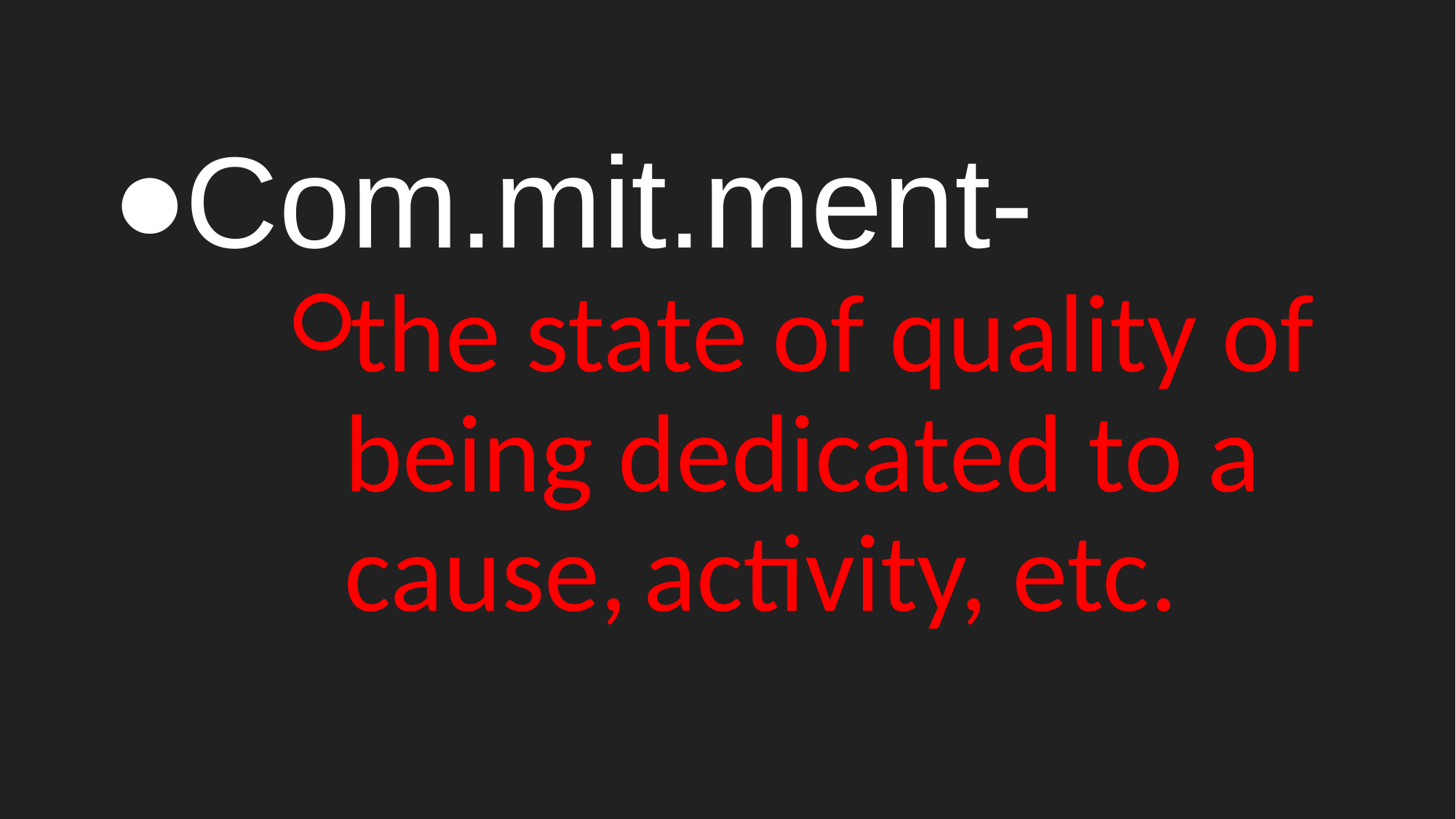

Com.mit.ment-
the state of quality of being dedicated to a cause, activity, etc.